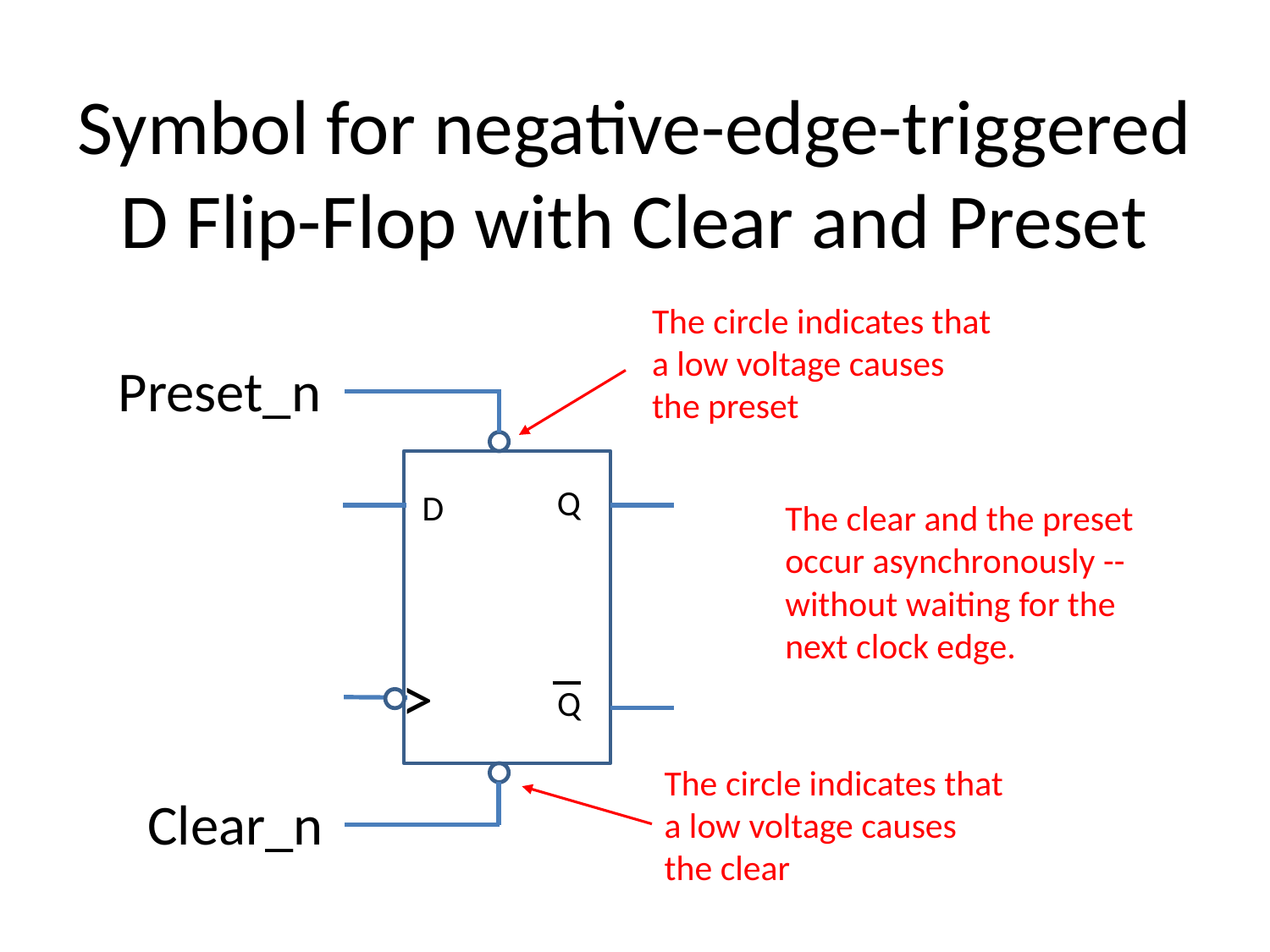

# Symbol for negative-edge-triggered D Flip-Flop with Clear and Preset
The circle indicates that a low voltage causes the preset
Preset_n

Q
D
>
Q

Clear_n
The clear and the preset occur asynchronously --  without waiting for the next clock edge.
The circle indicates that a low voltage causes the clear